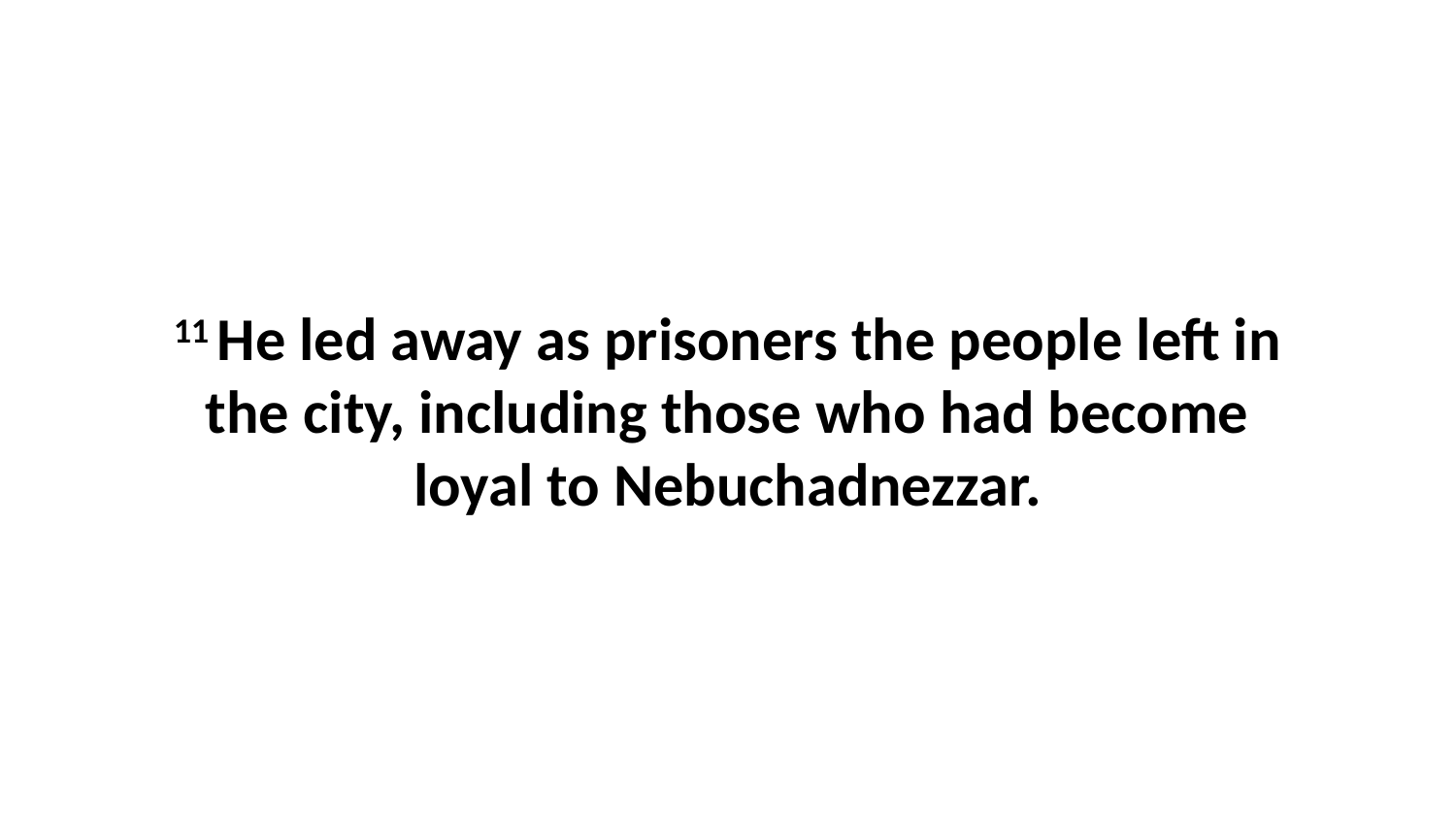

11 He led away as prisoners the people left in the city, including those who had become loyal to Nebuchadnezzar.